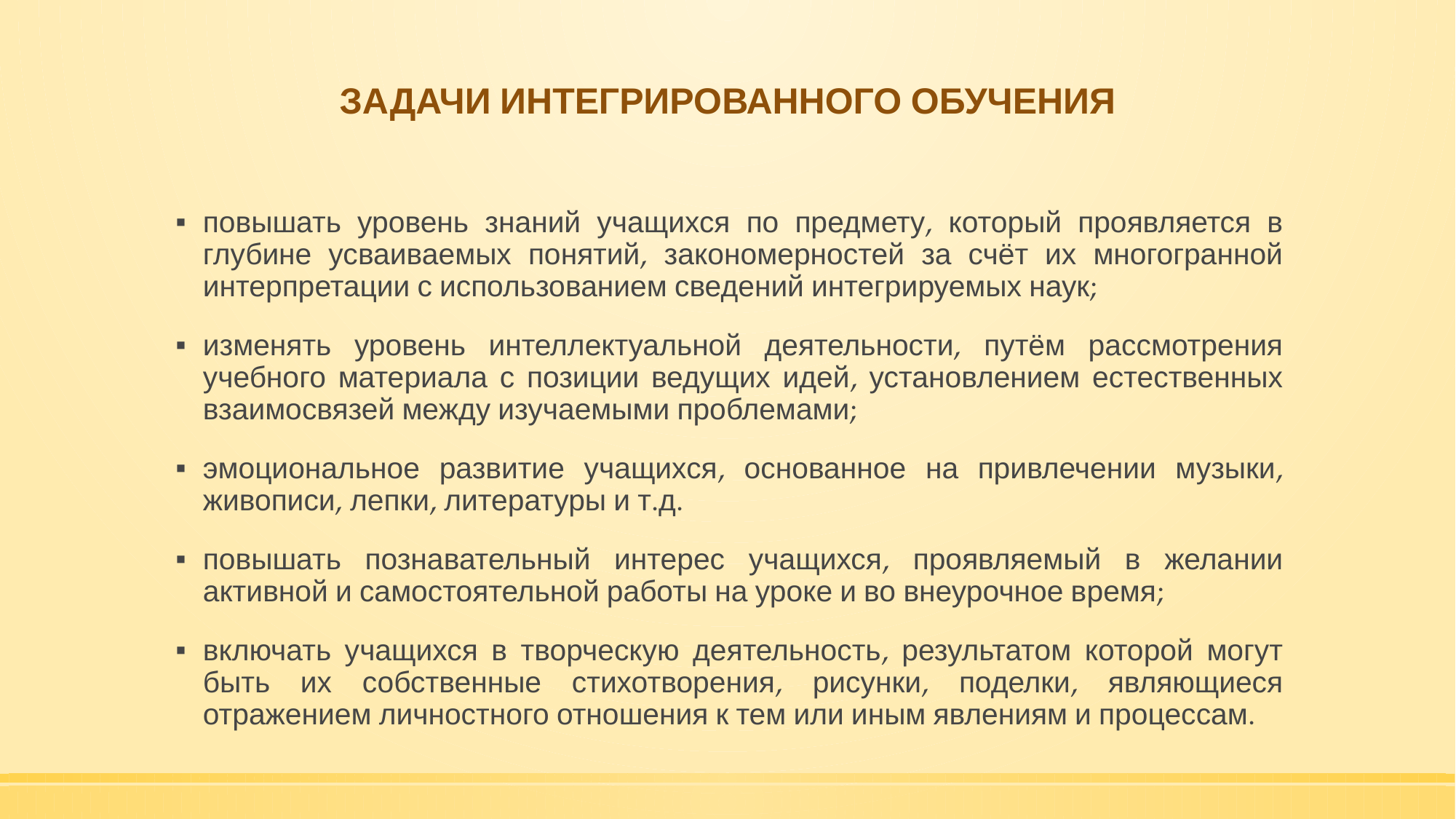

# ЗАДАЧИ ИНТЕГРИРОВАННОГО ОБУЧЕНИЯ
повышать уровень знаний учащихся по предмету, который проявляется в глубине усваиваемых понятий, закономерностей за счёт их многогранной интерпретации с использованием сведений интегрируемых наук;
изменять уровень интеллектуальной деятельности, путём рассмотрения учебного материала с позиции ведущих идей, установлением естественных взаимосвязей между изучаемыми проблемами;
эмоциональное развитие учащихся, основанное на привлечении музыки, живописи, лепки, литературы и т.д.
повышать познавательный интерес учащихся, проявляемый в желании активной и самостоятельной работы на уроке и во внеурочное время;
включать учащихся в творческую деятельность, результатом которой могут быть их собственные стихотворения, рисунки, поделки, являющиеся отражением личностного отношения к тем или иным явлениям и процессам.